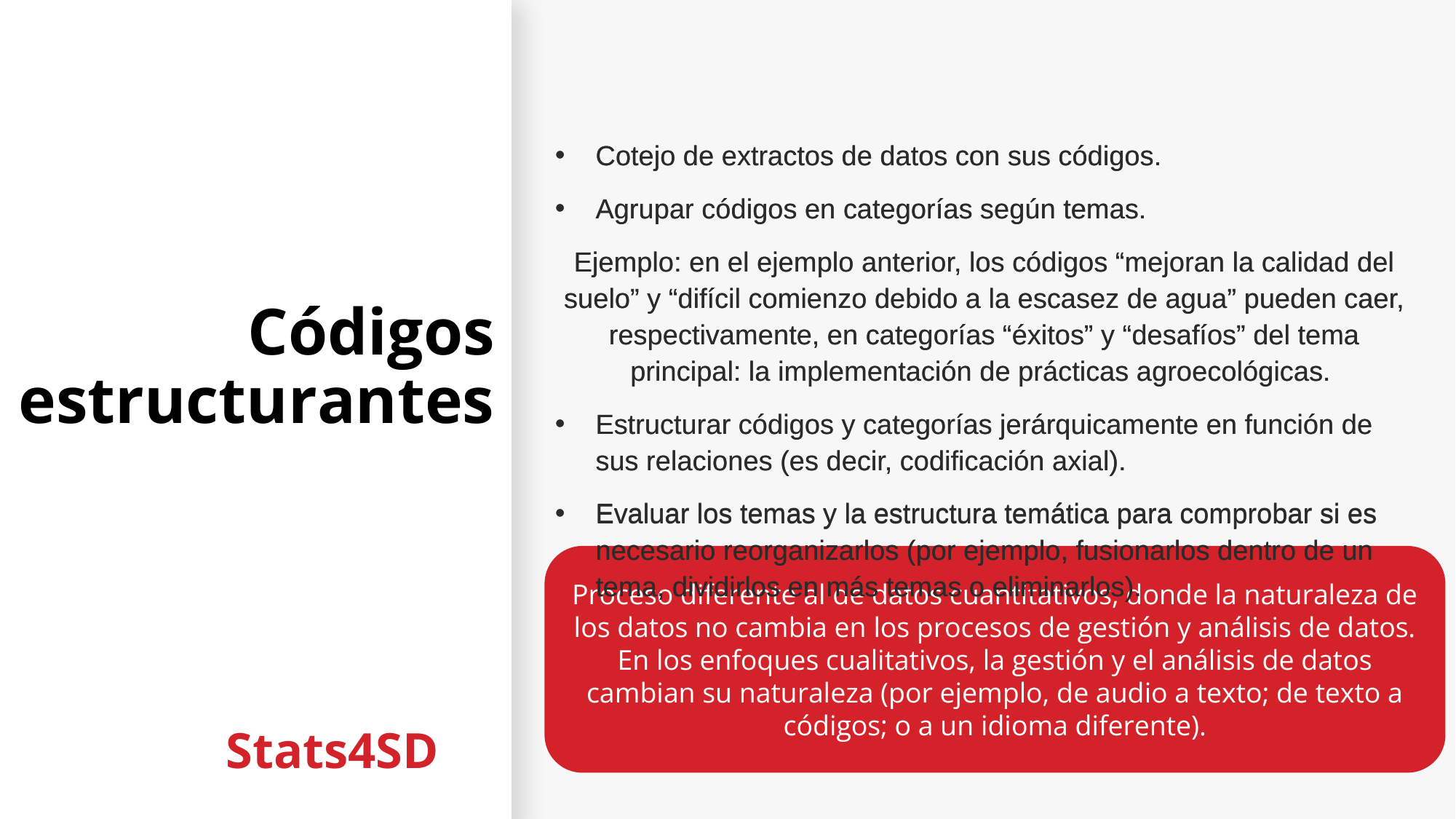

# Códigos estructurantes
Cotejo de extractos de datos con sus códigos.
Agrupar códigos en categorías según temas.
Ejemplo: en el ejemplo anterior, los códigos “mejoran la calidad del suelo” y “difícil comienzo debido a la escasez de agua” pueden caer, respectivamente, en categorías “éxitos” y “desafíos” del tema principal: la implementación de prácticas agroecológicas.
Estructurar códigos y categorías jerárquicamente en función de sus relaciones (es decir, codificación axial).
Evaluar los temas y la estructura temática para comprobar si es necesario reorganizarlos (por ejemplo, fusionarlos dentro de un tema, dividirlos en más temas o eliminarlos).
Cotejo de extractos de datos con sus códigos.
Agrupar códigos en categorías según temas.
Ejemplo: en el ejemplo anterior, los códigos “mejoran la calidad del suelo” y “difícil comienzo debido a la escasez de agua” pueden caer, respectivamente, en categorías “éxitos” y “desafíos” del tema principal: la implementación de prácticas agroecológicas.
Estructurar códigos y categorías jerárquicamente en función de sus relaciones (es decir, codificación axial).
Evaluar los temas y la estructura temática para comprobar si es necesario reorganizarlos (por ejemplo, fusionarlos dentro de un tema, dividirlos en más temas o eliminarlos).
Proceso diferente al de datos cuantitativos, donde la naturaleza de los datos no cambia en los procesos de gestión y análisis de datos. En los enfoques cualitativos, la gestión y el análisis de datos cambian su naturaleza (por ejemplo, de audio a texto; de texto a códigos; o a un idioma diferente).
11